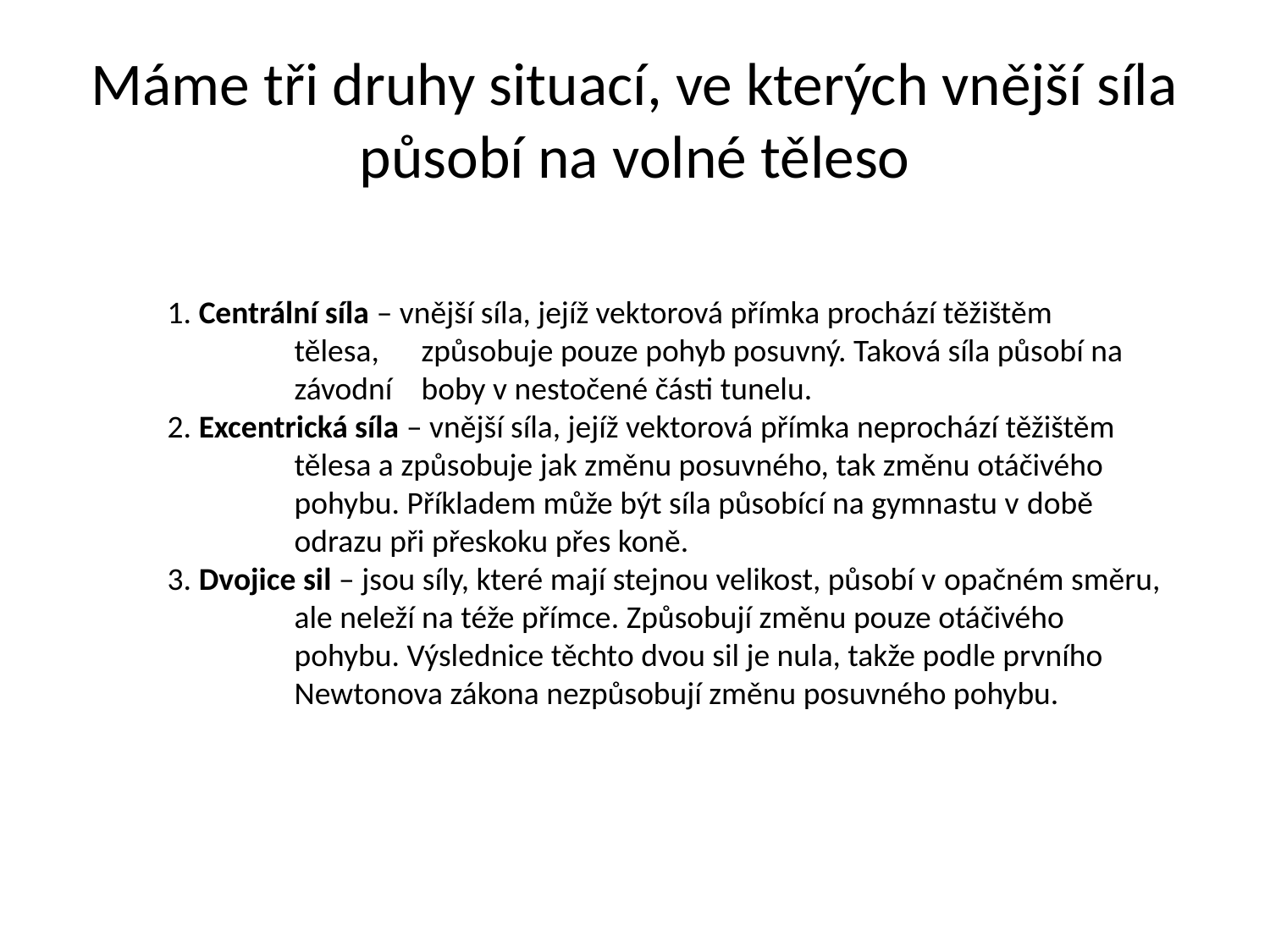

# Máme tři druhy situací, ve kterých vnější síla působí na volné těleso
1. Centrální síla – vnější síla, jejíž vektorová přímka prochází těžištěm 	tělesa, 	způsobuje pouze pohyb posuvný. Taková síla působí na 	závodní 	boby v nestočené části tunelu.
2. Excentrická síla – vnější síla, jejíž vektorová přímka neprochází těžištěm 	tělesa a způsobuje jak změnu posuvného, tak změnu otáčivého 	pohybu. Příkladem může být síla působící na gymnastu v době 	odrazu při přeskoku přes koně.
3. Dvojice sil – jsou síly, které mají stejnou velikost, působí v opačném směru, 	ale neleží na téže přímce. Způsobují změnu pouze otáčivého 	pohybu. Výslednice těchto dvou sil je nula, takže podle prvního 	Newtonova zákona nezpůsobují změnu posuvného pohybu.